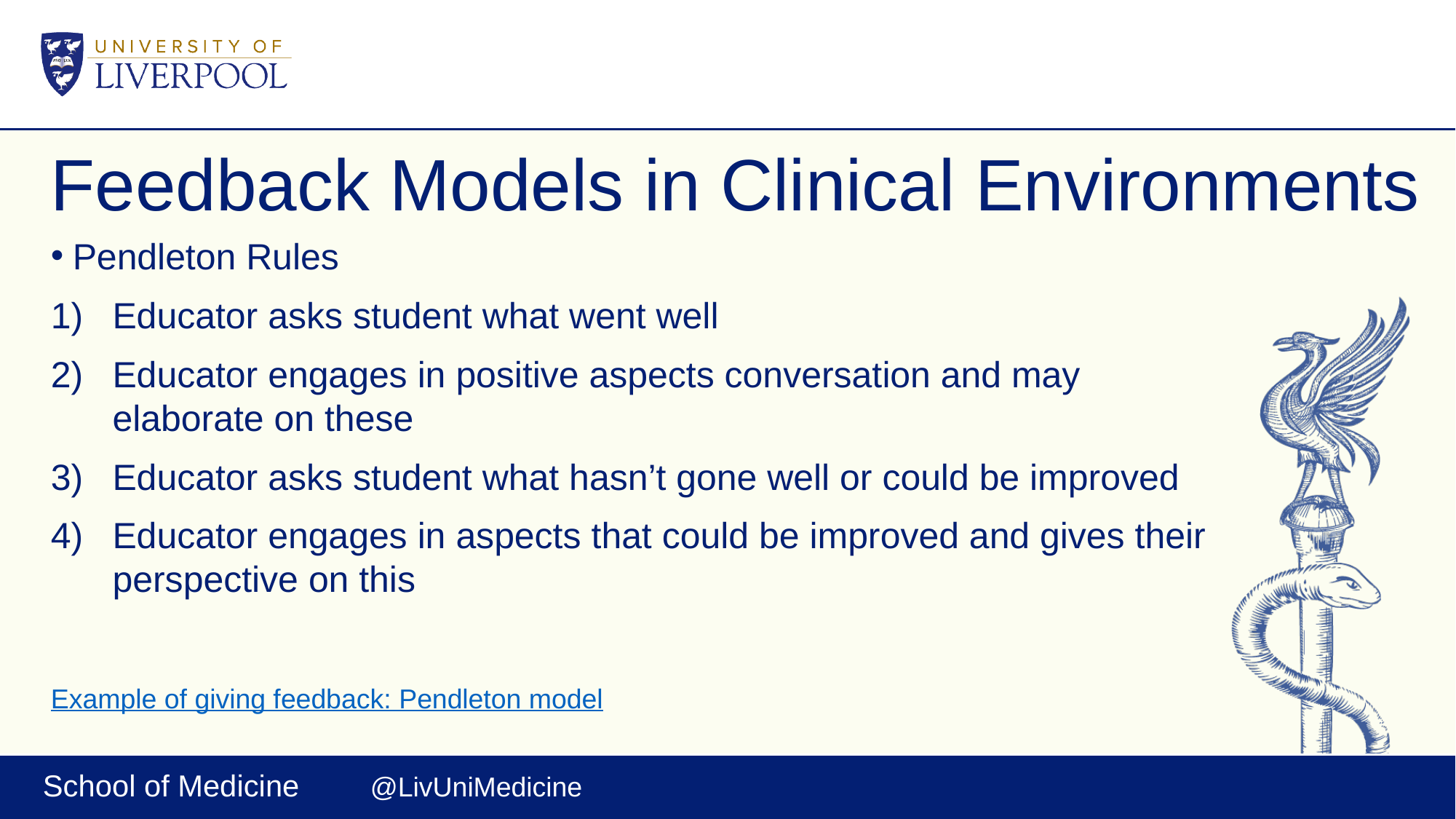

# Feedback Models in Clinical Environments
Pendleton Rules
Educator asks student what went well
Educator engages in positive aspects conversation and may elaborate on these
Educator asks student what hasn’t gone well or could be improved
Educator engages in aspects that could be improved and gives their perspective on this

Example of giving feedback: Pendleton model